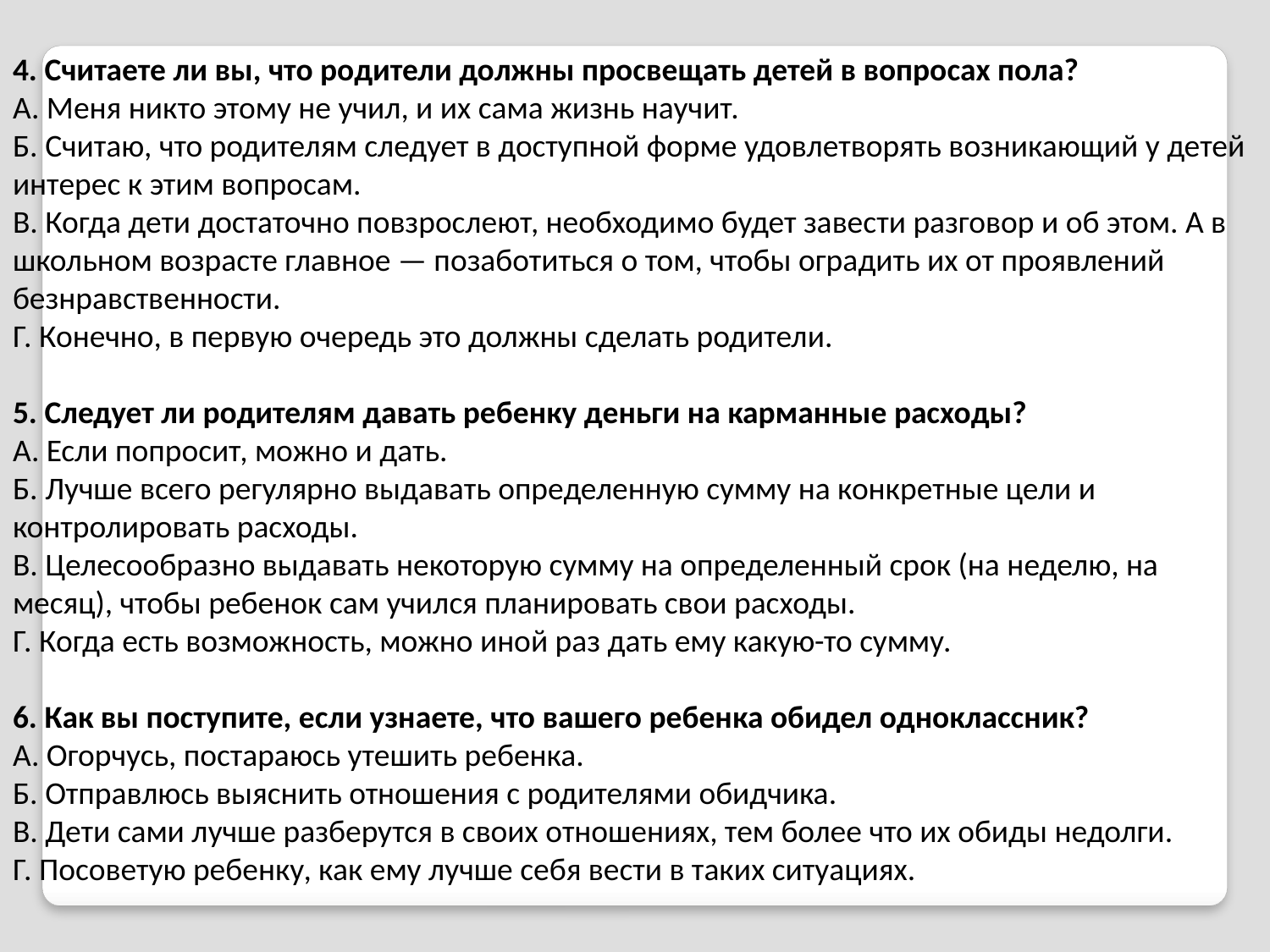

4. Считаете ли вы, что родители должны просвещать детей в вопросах пола?
А. Меня никто этому не учил, и их сама жизнь научит.
Б. Считаю, что родителям следует в доступной форме удовлетворять возникающий у детей интерес к этим вопросам.
В. Когда дети достаточно повзрослеют, необходимо будет завести разговор и об этом. А в школьном возрасте главное — позаботиться о том, чтобы оградить их от проявлений безнравственности.
Г. Конечно, в первую очередь это должны сделать родители.

5. Следует ли родителям давать ребенку деньги на карманные расходы?
А. Если попросит, можно и дать.
Б. Лучше всего регулярно выдавать определенную сумму на конкретные цели и контролировать расходы.
В. Целесообразно выдавать некоторую сумму на определенный срок (на неделю, на месяц), чтобы ребенок сам учился планировать свои расходы.
Г. Когда есть возможность, можно иной раз дать ему какую-то сумму.

6. Как вы поступите, если узнаете, что вашего ребенка обидел одноклассник?
А. Огорчусь, постараюсь утешить ребенка.
Б. Отправлюсь выяснить отношения с родителями обидчика.
В. Дети сами лучше разберутся в своих отношениях, тем более что их обиды недолги.
Г. Посоветую ребенку, как ему лучше себя вести в таких ситуациях.